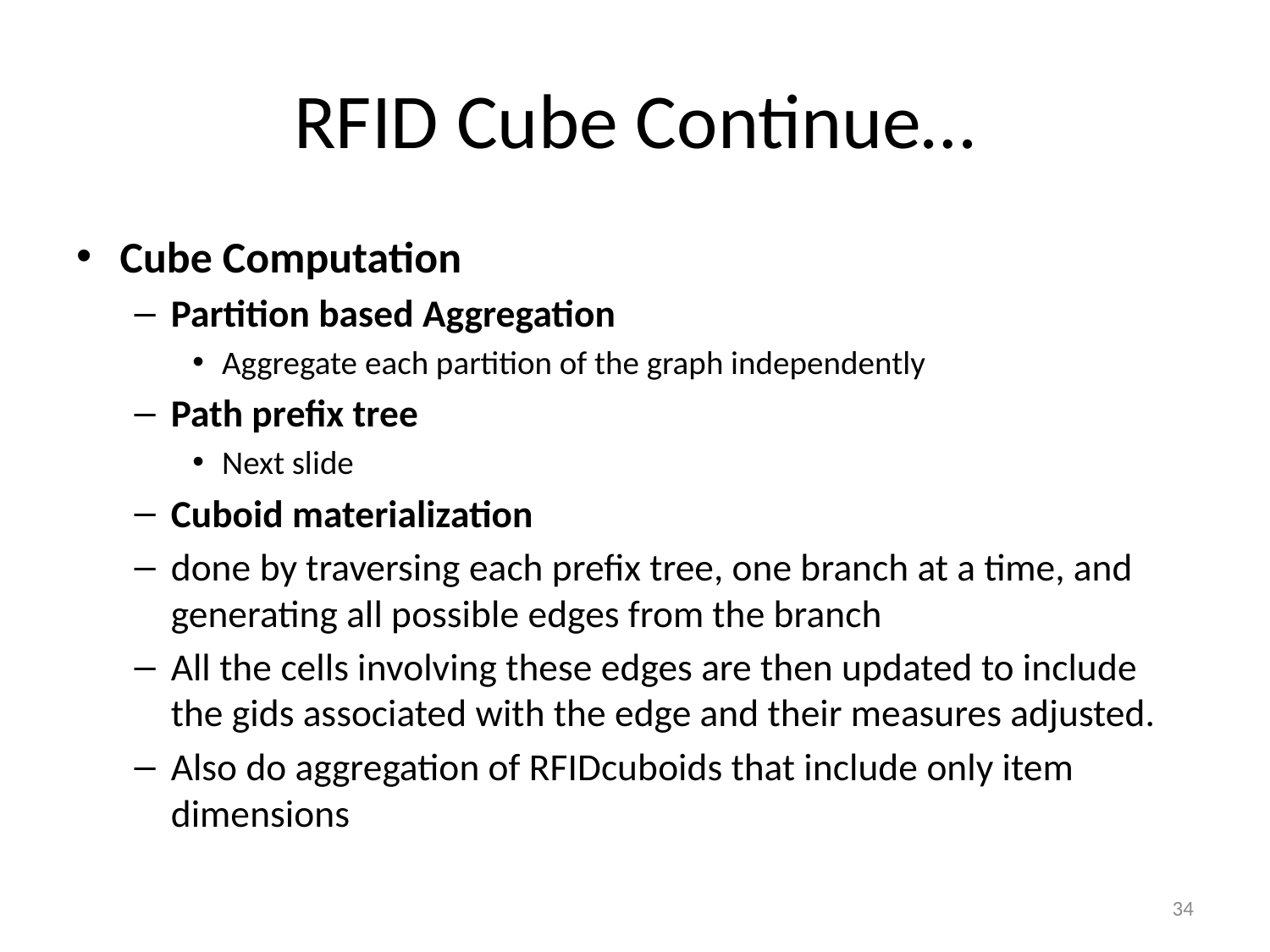

# RFID Cube Continue…
Cube Computation
Partition based Aggregation
Aggregate each partition of the graph independently
Path prefix tree
Next slide
Cuboid materialization
done by traversing each prefix tree, one branch at a time, and generating all possible edges from the branch
All the cells involving these edges are then updated to include the gids associated with the edge and their measures adjusted.
Also do aggregation of RFIDcuboids that include only item dimensions

34